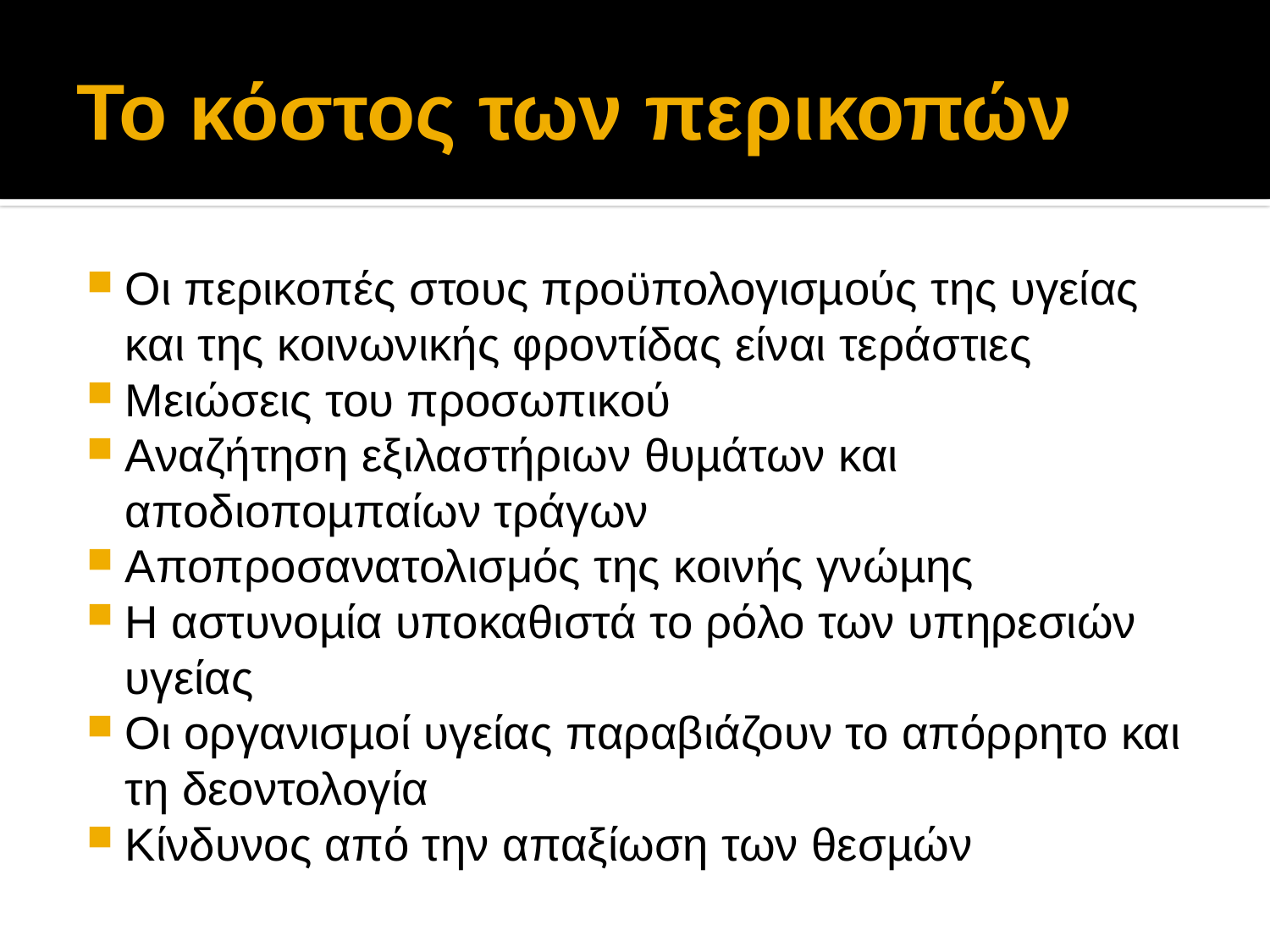

# Το κόστος των περικοπών
Οι περικοπές στους προϋπολογισµούς της υγείας και της κοινωνικής φροντίδας είναι τεράστιες
Μειώσεις του προσωπικού
Αναζήτηση εξιλαστήριων θυµάτων και αποδιοποµπαίων τράγων
Αποπροσανατολισμός της κοινής γνώµης
Η αστυνοµία υποκαθιστά το ρόλο των υπηρεσιών υγείας
Οι οργανισµοί υγείας παραβιάζουν το απόρρητο και τη δεοντολογία
Κίνδυνος από την απαξίωση των θεσµών